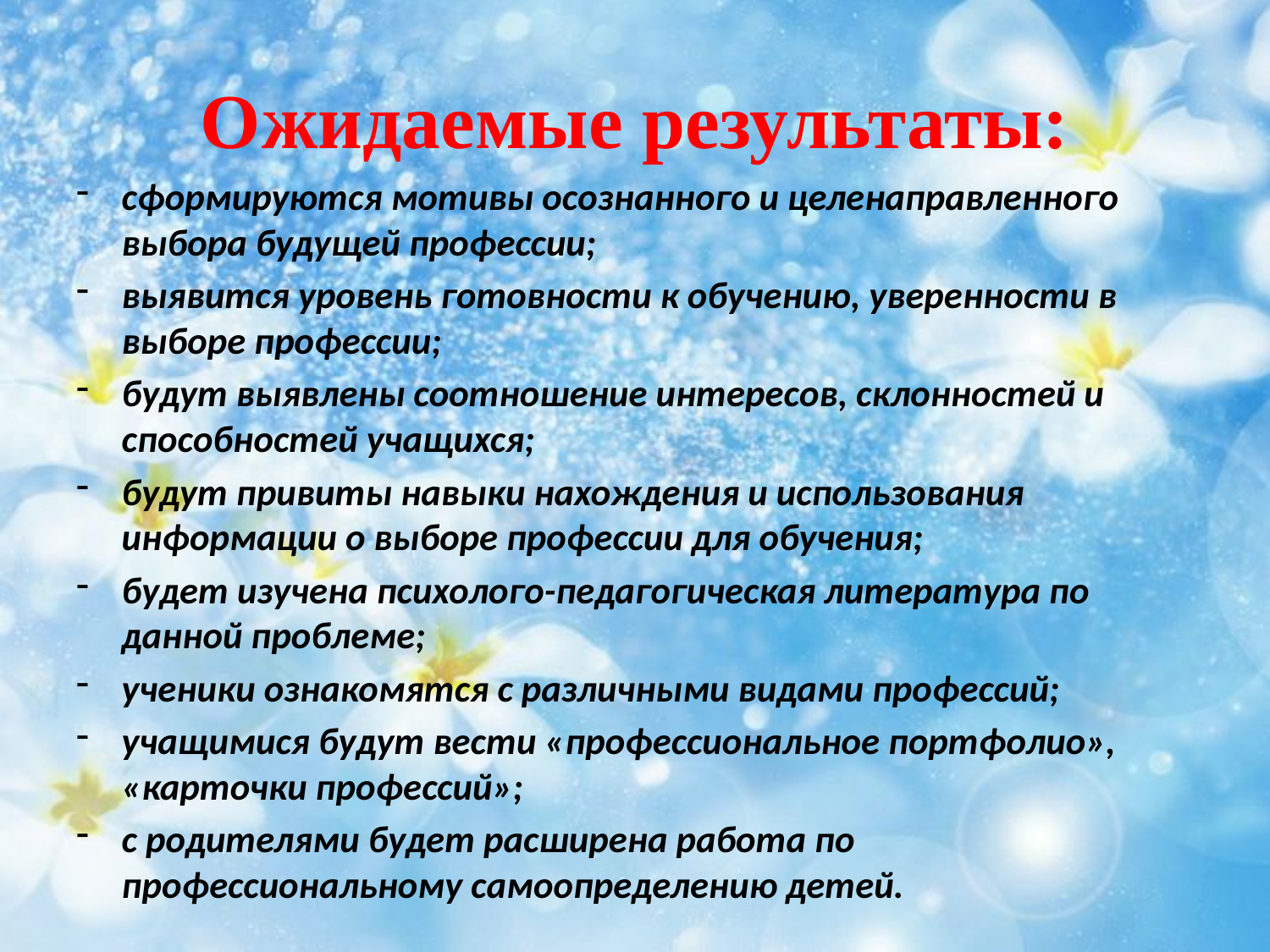

# Ожидаемые результаты:
сформируются мотивы осознанного и целенаправленного выбора будущей профессии;
выявится уровень готовности к обучению, уверенности в выборе профессии;
будут выявлены соотношение интересов, склонностей и способностей учащихся;
будут привиты навыки нахождения и использования информации о выборе профессии для обучения;
будет изучена психолого-педагогическая литература по данной проблеме;
ученики ознакомятся с различными видами профессий;
учащимися будут вести «профессиональное портфолио», «карточки профессий»;
с родителями будет расширена работа по профессиональному самоопределению детей.